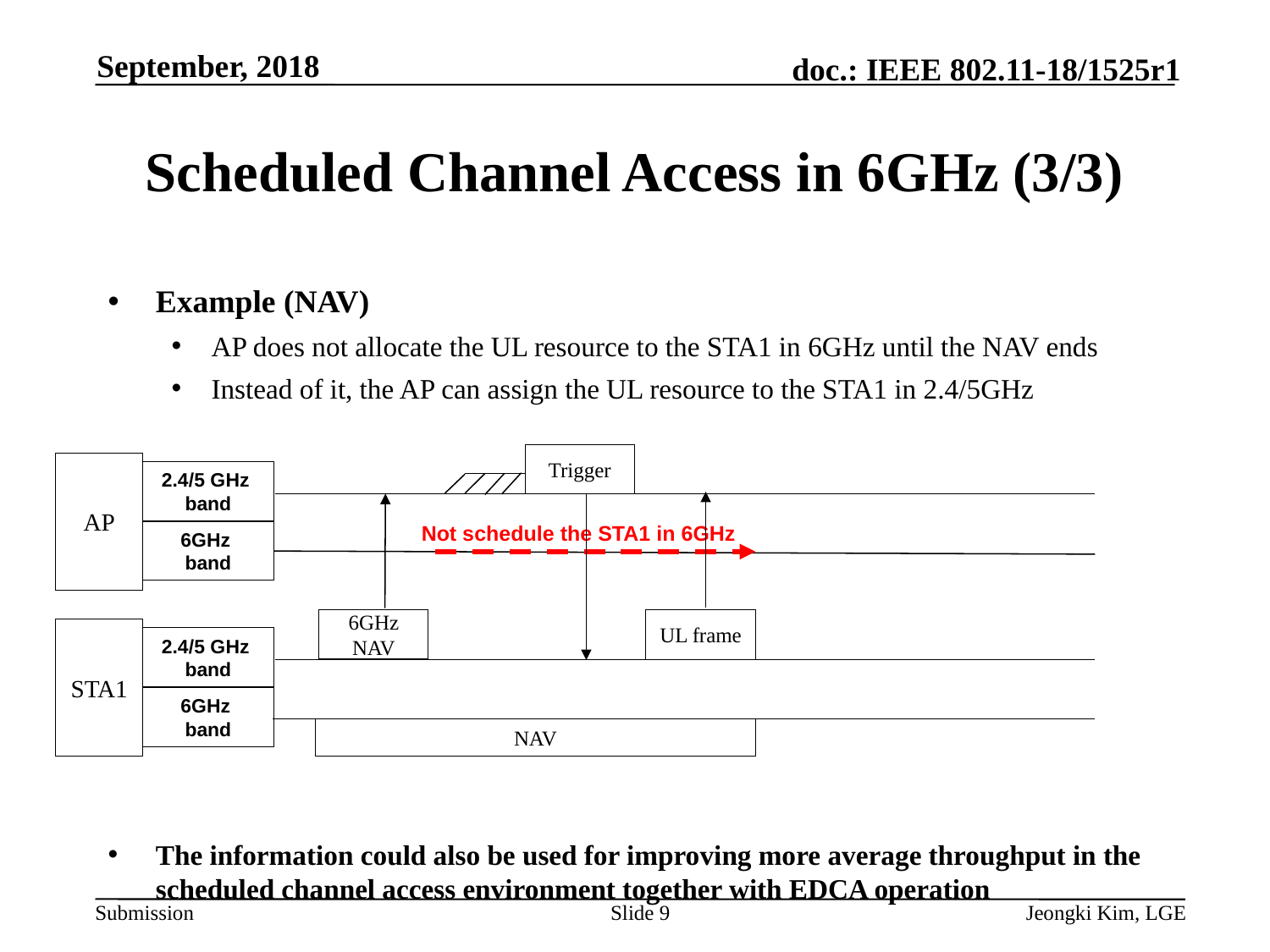

September, 2018
# Scheduled Channel Access in 6GHz (3/3)
Example (NAV)
AP does not allocate the UL resource to the STA1 in 6GHz until the NAV ends
Instead of it, the AP can assign the UL resource to the STA1 in 2.4/5GHz

The information could also be used for improving more average throughput in the scheduled channel access environment together with EDCA operation
Trigger
AP
2.4/5 GHz
band
Not schedule the STA1 in 6GHz
6GHz
band
6GHz NAV
UL frame
STA1
2.4/5 GHz
band
6GHz
band
NAV
Slide 9
Jeongki Kim, LGE